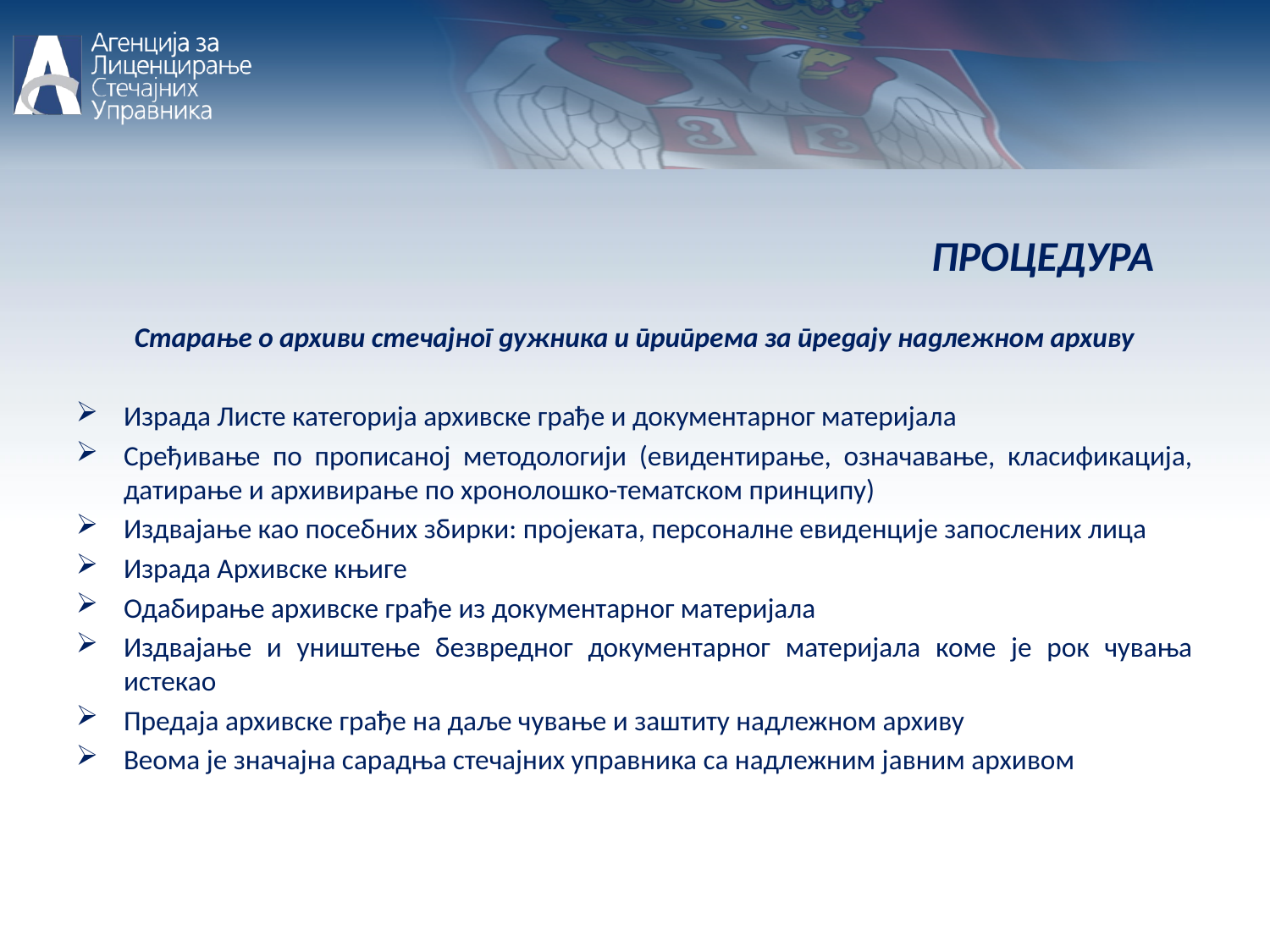

ПРОЦЕДУРА

Старање о архиви стечајног дужника и припрема за предају надлежном архиву

Израда Листе категорија архивске грађе и документарног материјала
Сређивање по прописаној методологији (евидентирање, означавање, класификација, датирање и архивирање по хронолошко-тематском принципу)
Издвајање као посебних збирки: пројеката, персоналне евиденције запослених лица
Израда Архивске књиге
Одабирање архивске грађе из документарног материјала
Издвајање и уништење безвредног документарног материјала коме је рок чувања истекао
Предаја архивске грађе на даље чување и заштиту надлежном архиву
Веома је значајна сарадња стечајних управника са надлежним јавним архивом